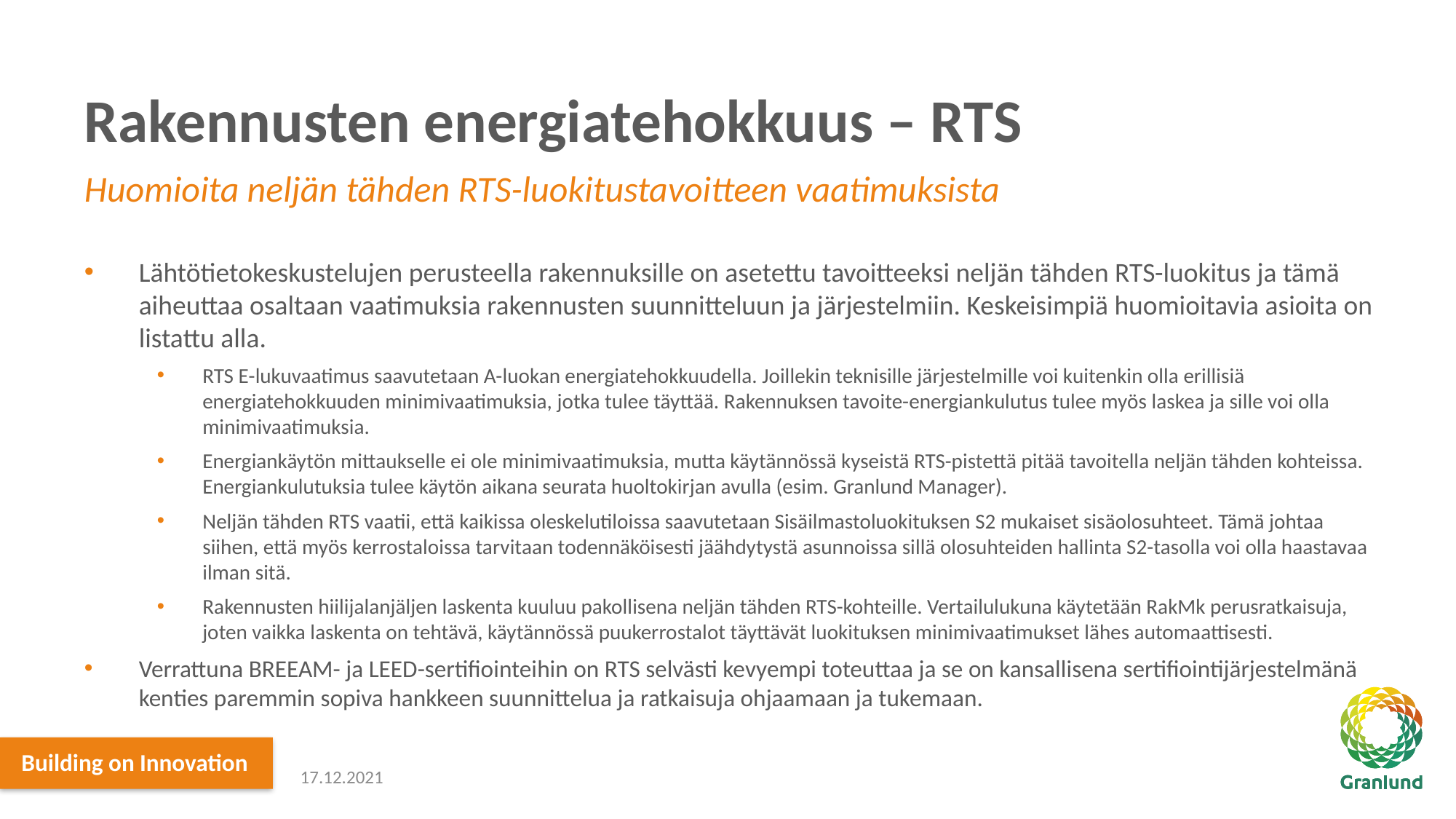

# Rakennusten energiatehokkuus – RTS
Huomioita neljän tähden RTS-luokitustavoitteen vaatimuksista
Lähtötietokeskustelujen perusteella rakennuksille on asetettu tavoitteeksi neljän tähden RTS-luokitus ja tämä aiheuttaa osaltaan vaatimuksia rakennusten suunnitteluun ja järjestelmiin. Keskeisimpiä huomioitavia asioita on listattu alla.
RTS E-lukuvaatimus saavutetaan A-luokan energiatehokkuudella. Joillekin teknisille järjestelmille voi kuitenkin olla erillisiä energiatehokkuuden minimivaatimuksia, jotka tulee täyttää. Rakennuksen tavoite-energiankulutus tulee myös laskea ja sille voi olla minimivaatimuksia.
Energiankäytön mittaukselle ei ole minimivaatimuksia, mutta käytännössä kyseistä RTS-pistettä pitää tavoitella neljän tähden kohteissa. Energiankulutuksia tulee käytön aikana seurata huoltokirjan avulla (esim. Granlund Manager).
Neljän tähden RTS vaatii, että kaikissa oleskelutiloissa saavutetaan Sisäilmastoluokituksen S2 mukaiset sisäolosuhteet. Tämä johtaa siihen, että myös kerrostaloissa tarvitaan todennäköisesti jäähdytystä asunnoissa sillä olosuhteiden hallinta S2-tasolla voi olla haastavaa ilman sitä.
Rakennusten hiilijalanjäljen laskenta kuuluu pakollisena neljän tähden RTS-kohteille. Vertailulukuna käytetään RakMk perusratkaisuja, joten vaikka laskenta on tehtävä, käytännössä puukerrostalot täyttävät luokituksen minimivaatimukset lähes automaattisesti.
Verrattuna BREEAM- ja LEED-sertifiointeihin on RTS selvästi kevyempi toteuttaa ja se on kansallisena sertifiointijärjestelmänä kenties paremmin sopiva hankkeen suunnittelua ja ratkaisuja ohjaamaan ja tukemaan.
17.12.2021